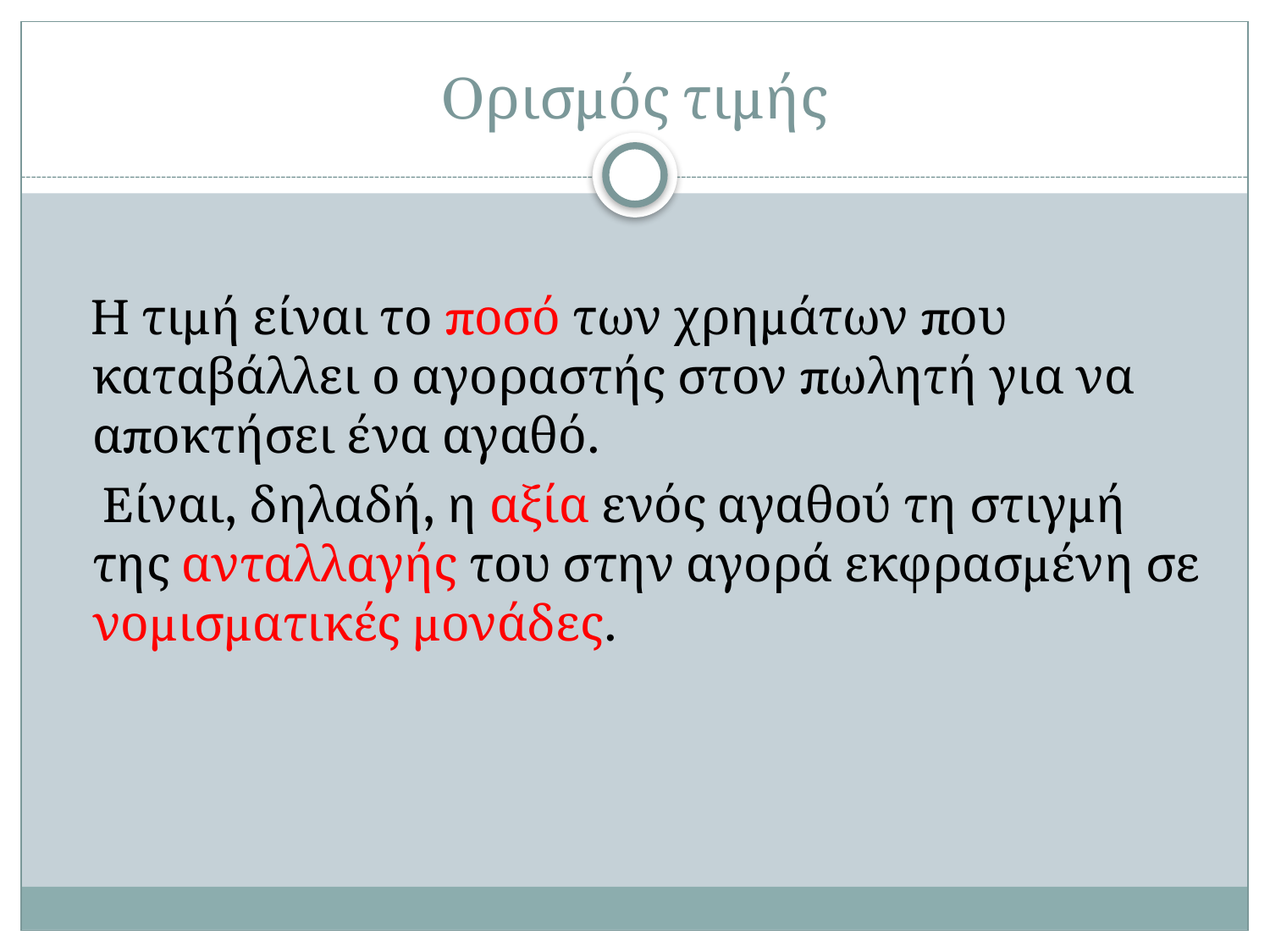

# Ορισμός τιμής

   Η τιμή είναι το ποσό των χρημάτων που καταβάλλει ο αγοραστής στον πωλητή για να αποκτήσει ένα αγαθό.
    Είναι, δηλαδή, η αξία ενός αγαθού τη στιγμή της ανταλλαγής του στην αγορά εκφρασμένη σε νομισματικές μονάδες.